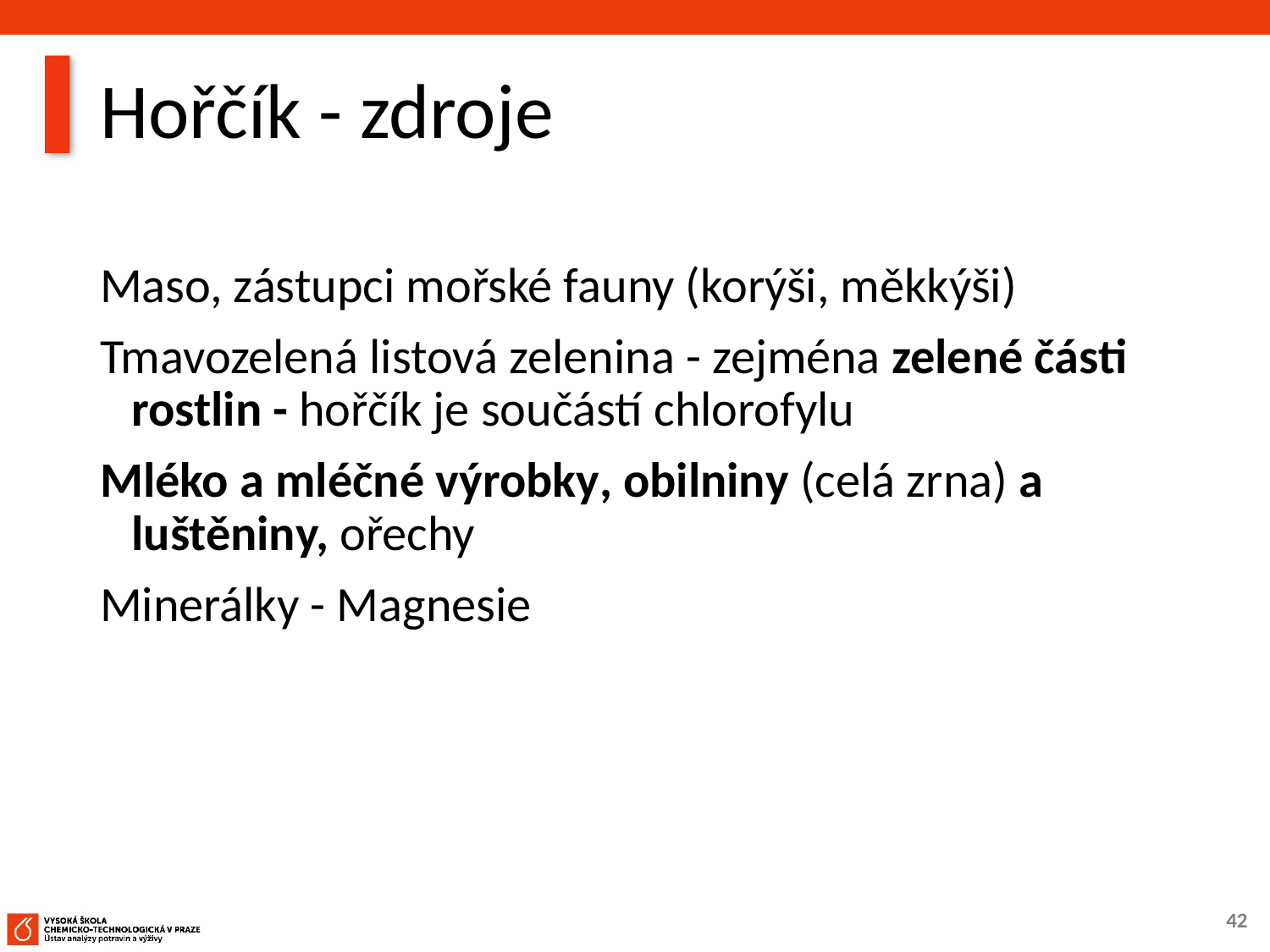

# Hořčík - zdroje
Maso, zástupci mořské fauny (korýši, měkkýši)
Tmavozelená listová zelenina - zejména zelené části rostlin - hořčík je součástí chlorofylu
Mléko a mléčné výrobky, obilniny (celá zrna) a luštěniny, ořechy
Minerálky - Magnesie